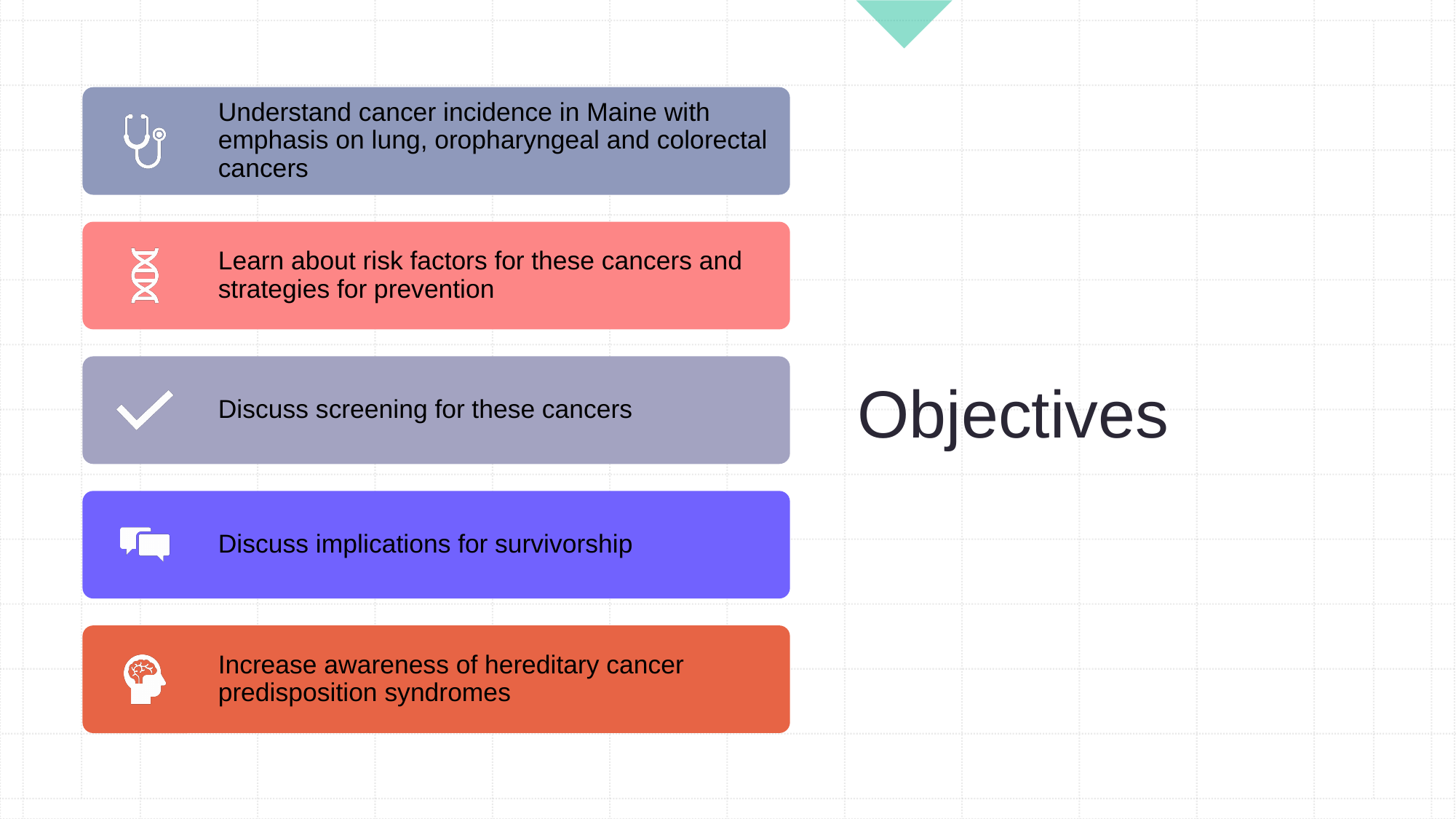

Understand cancer incidence in Maine with emphasis on lung, oropharyngeal and colorectal cancers
Learn about risk factors for these cancers and strategies for prevention
Discuss screening for these cancers
Discuss implications for survivorship
Increase awareness of hereditary cancer predisposition syndromes
# Objectives